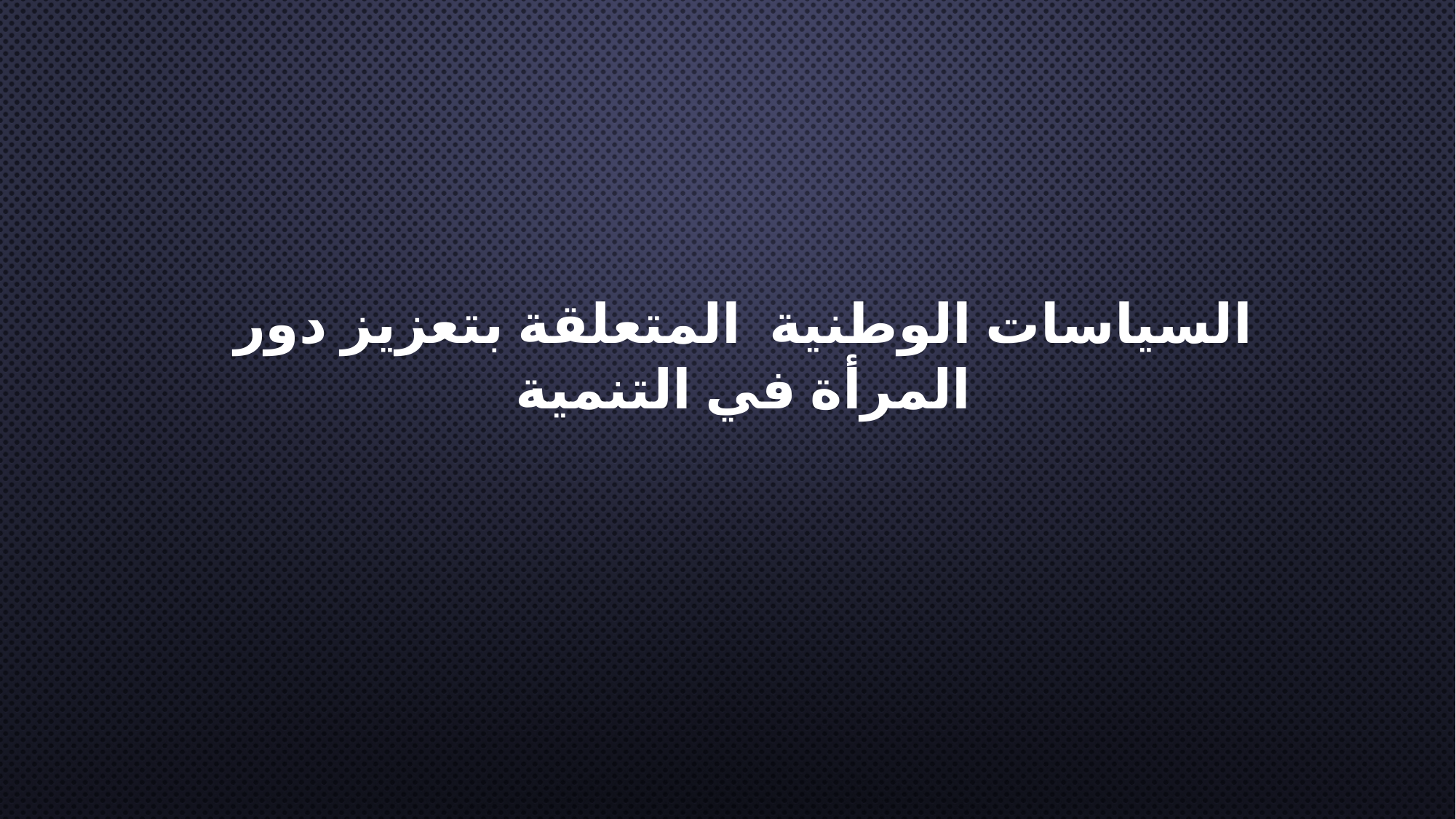

# السياسات الوطنية  المتعلقة بتعزيز دور المرأة في التنمية